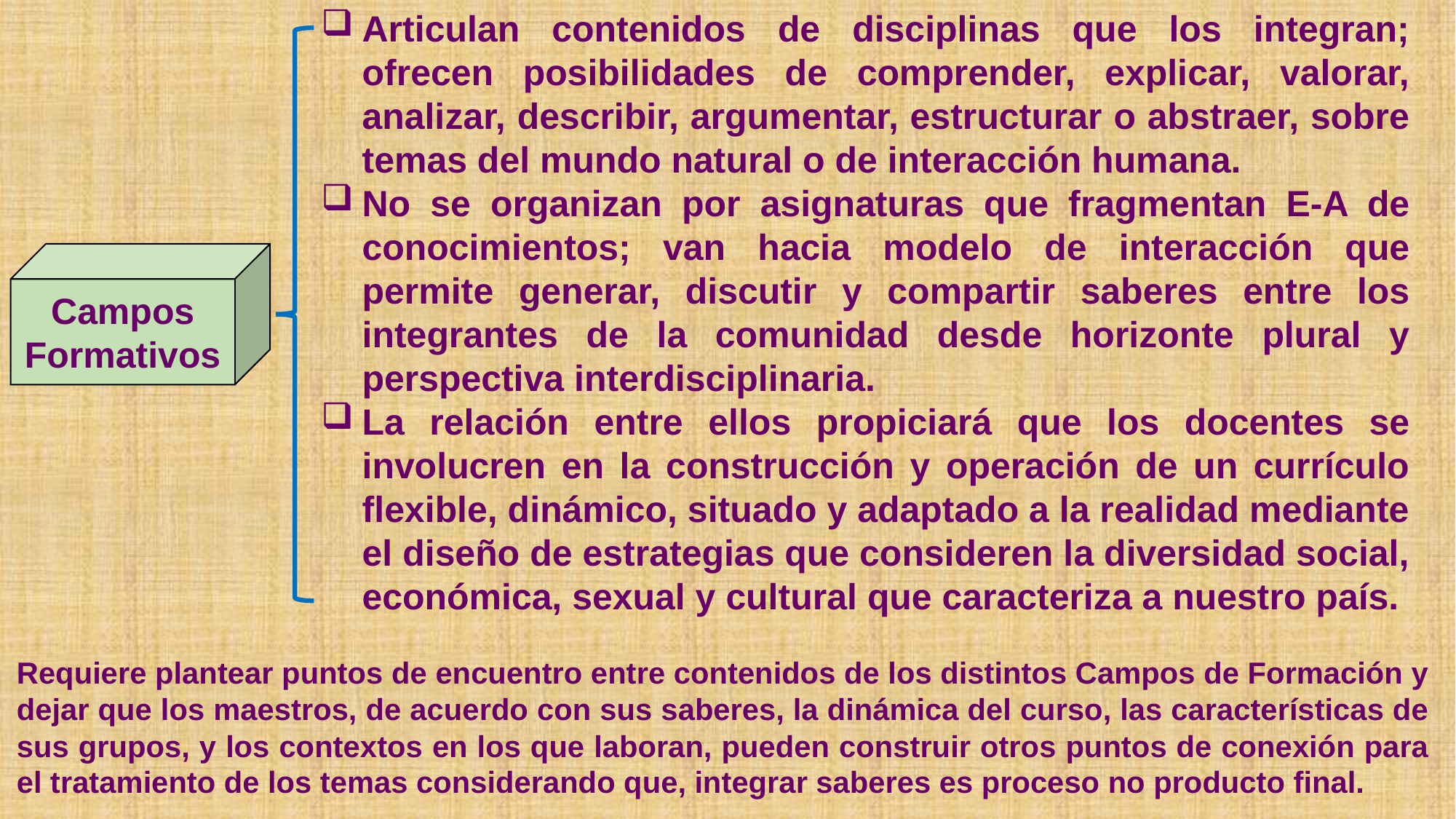

Articulan contenidos de disciplinas que los integran; ofrecen posibilidades de comprender, explicar, valorar, analizar, describir, argumentar, estructurar o abstraer, sobre temas del mundo natural o de interacción humana.
No se organizan por asignaturas que fragmentan E-A de conocimientos; van hacia modelo de interacción que permite generar, discutir y compartir saberes entre los integrantes de la comunidad desde horizonte plural y perspectiva interdisciplinaria.
La relación entre ellos propiciará que los docentes se involucren en la construcción y operación de un currículo flexible, dinámico, situado y adaptado a la realidad mediante el diseño de estrategias que consideren la diversidad social, económica, sexual y cultural que caracteriza a nuestro país.

Campos Formativos
Requiere plantear puntos de encuentro entre contenidos de los distintos Campos de Formación y dejar que los maestros, de acuerdo con sus saberes, la dinámica del curso, las características de sus grupos, y los contextos en los que laboran, pueden construir otros puntos de conexión para el tratamiento de los temas considerando que, integrar saberes es proceso no producto final.